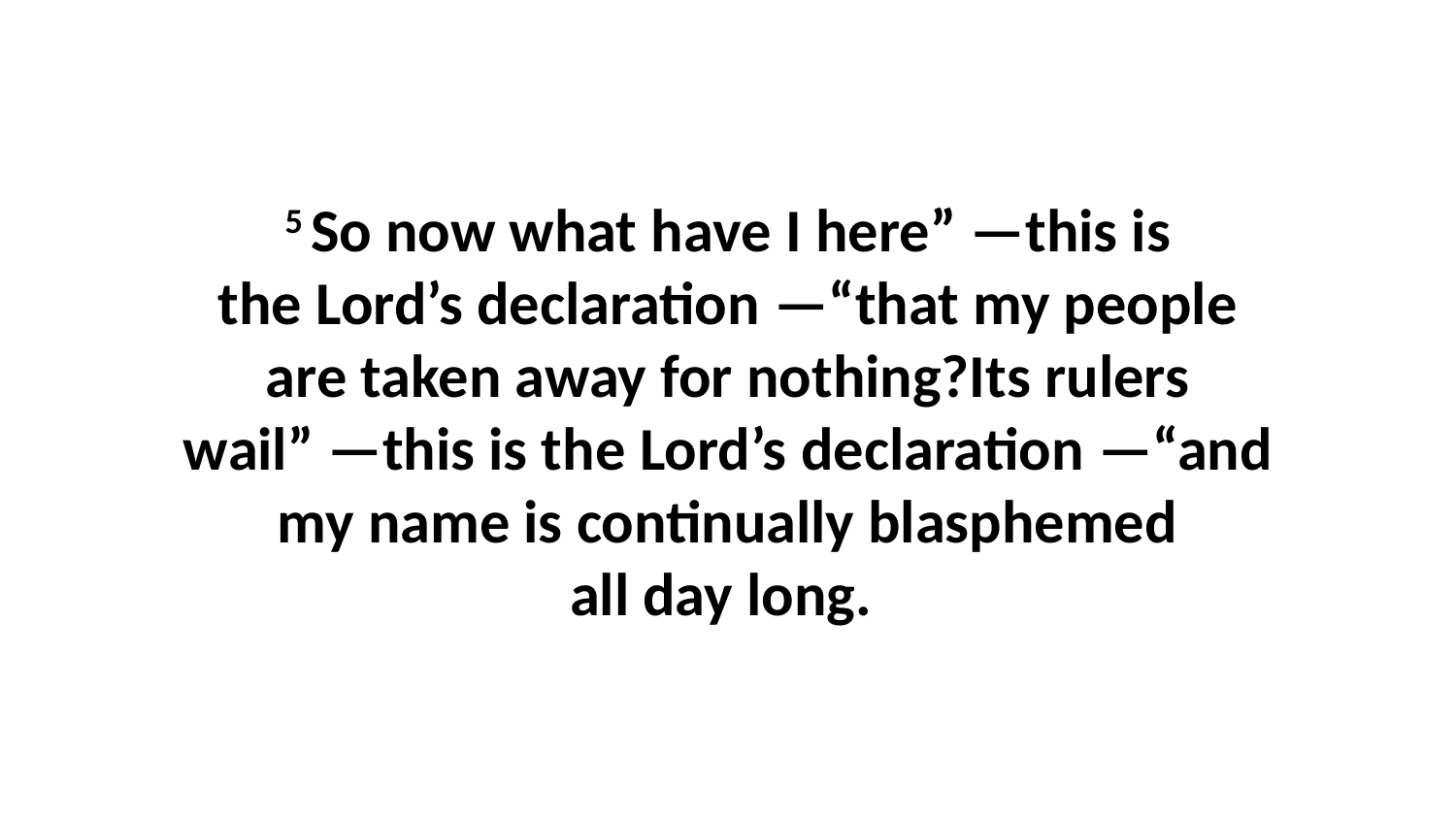

5 So now what have I here” —this is the Lord’s declaration —“that my people are taken away for nothing?Its rulers wail” —this is the Lord’s declaration —“and my name is continually blasphemed all day long.